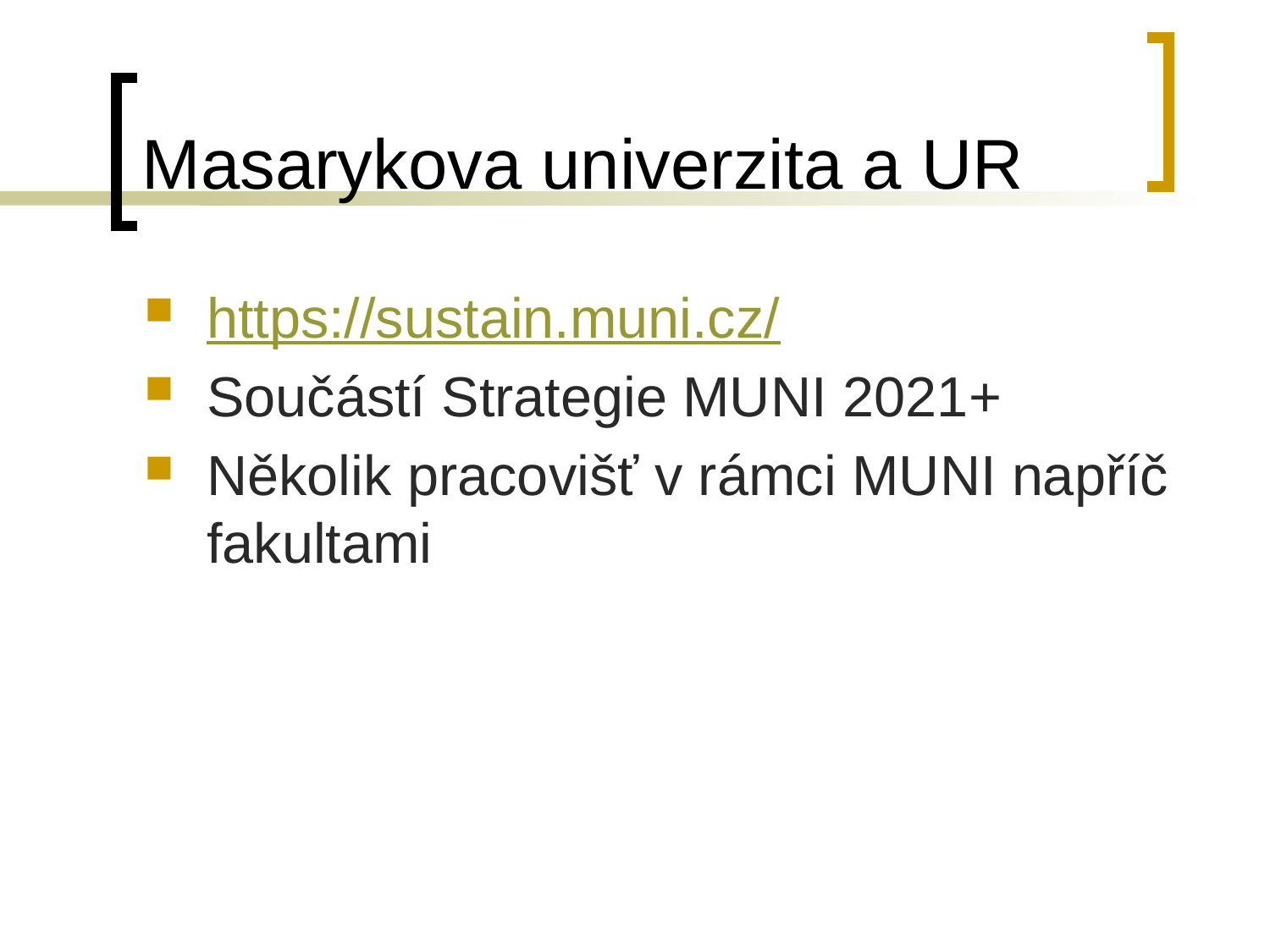

# Masarykova univerzita a UR
https://sustain.muni.cz/
Součástí Strategie MUNI 2021+
Několik pracovišť v rámci MUNI napříč fakultami